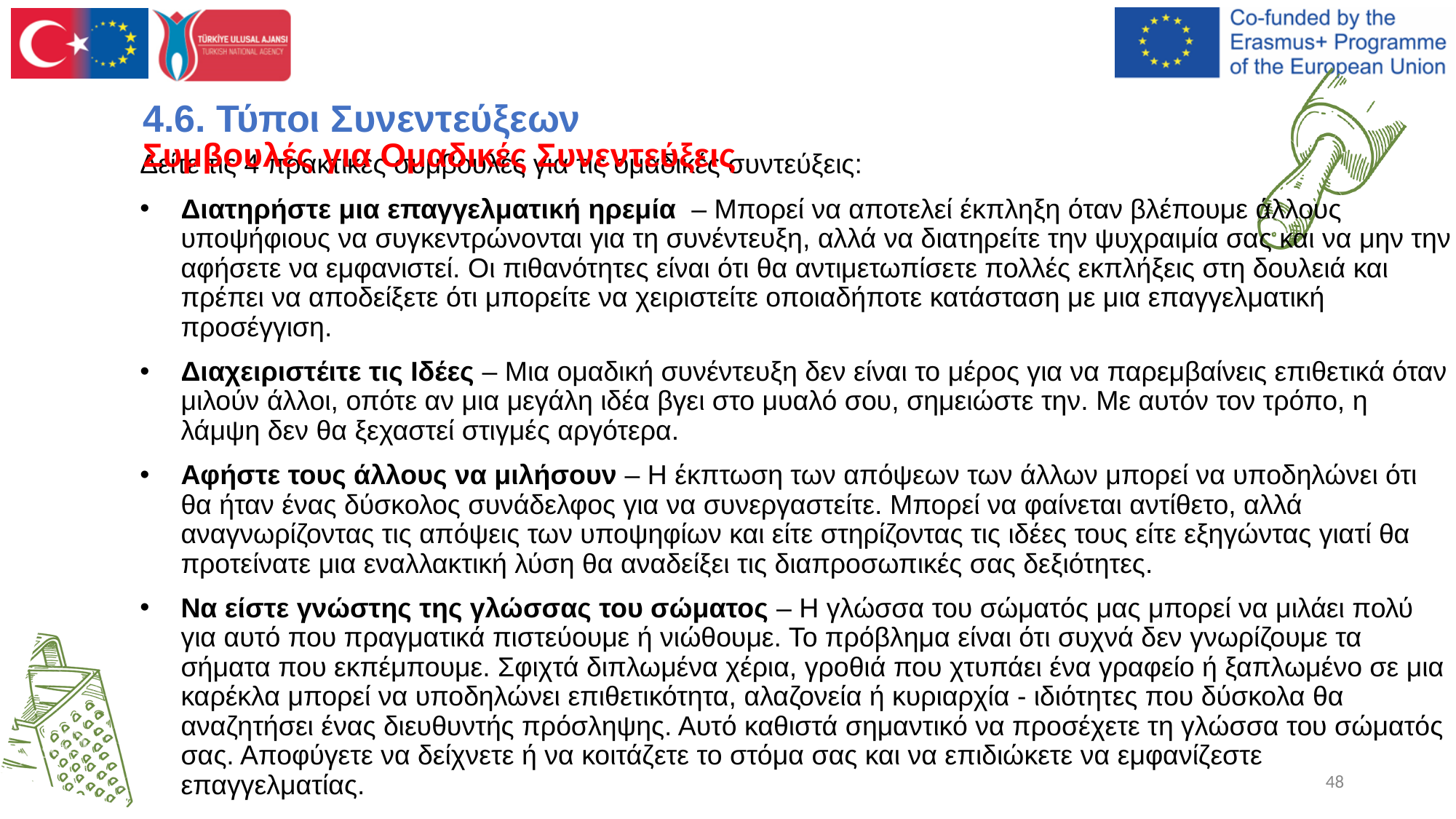

# Συμβουλές για Ομαδικές Συνεντεύξεις
4.6. Τύποι Συνεντεύξεων
Δείτε τις 4 πρακτικές συμβουλές για τις ομαδικές συντεύξεις:
Διατηρήστε μια επαγγελματική ηρεμία  – Μπορεί να αποτελεί έκπληξη όταν βλέπουμε άλλους υποψήφιους να συγκεντρώνονται για τη συνέντευξη, αλλά να διατηρείτε την ψυχραιμία σας και να μην την αφήσετε να εμφανιστεί. Οι πιθανότητες είναι ότι θα αντιμετωπίσετε πολλές εκπλήξεις στη δουλειά και πρέπει να αποδείξετε ότι μπορείτε να χειριστείτε οποιαδήποτε κατάσταση με μια επαγγελματική προσέγγιση.
Διαχειριστέιτε τις Ιδέες – Μια ομαδική συνέντευξη δεν είναι το μέρος για να παρεμβαίνεις επιθετικά όταν μιλούν άλλοι, οπότε αν μια μεγάλη ιδέα βγει στο μυαλό σου, σημειώστε την. Με αυτόν τον τρόπο, η λάμψη δεν θα ξεχαστεί στιγμές αργότερα.
Αφήστε τους άλλους να μιλήσουν – Η έκπτωση των απόψεων των άλλων μπορεί να υποδηλώνει ότι θα ήταν ένας δύσκολος συνάδελφος για να συνεργαστείτε. Μπορεί να φαίνεται αντίθετο, αλλά αναγνωρίζοντας τις απόψεις των υποψηφίων και είτε στηρίζοντας τις ιδέες τους είτε εξηγώντας γιατί θα προτείνατε μια εναλλακτική λύση θα αναδείξει τις διαπροσωπικές σας δεξιότητες.
Να είστε γνώστης της γλώσσας του σώματος – Η γλώσσα του σώματός μας μπορεί να μιλάει πολύ για αυτό που πραγματικά πιστεύουμε ή νιώθουμε. Το πρόβλημα είναι ότι συχνά δεν γνωρίζουμε τα σήματα που εκπέμπουμε. Σφιχτά διπλωμένα χέρια, γροθιά που χτυπάει ένα γραφείο ή ξαπλωμένο σε μια καρέκλα μπορεί να υποδηλώνει επιθετικότητα, αλαζονεία ή κυριαρχία - ιδιότητες που δύσκολα θα αναζητήσει ένας διευθυντής πρόσληψης. Αυτό καθιστά σημαντικό να προσέχετε τη γλώσσα του σώματός σας. Αποφύγετε να δείχνετε ή να κοιτάζετε το στόμα σας και να επιδιώκετε να εμφανίζεστε επαγγελματίας.
48